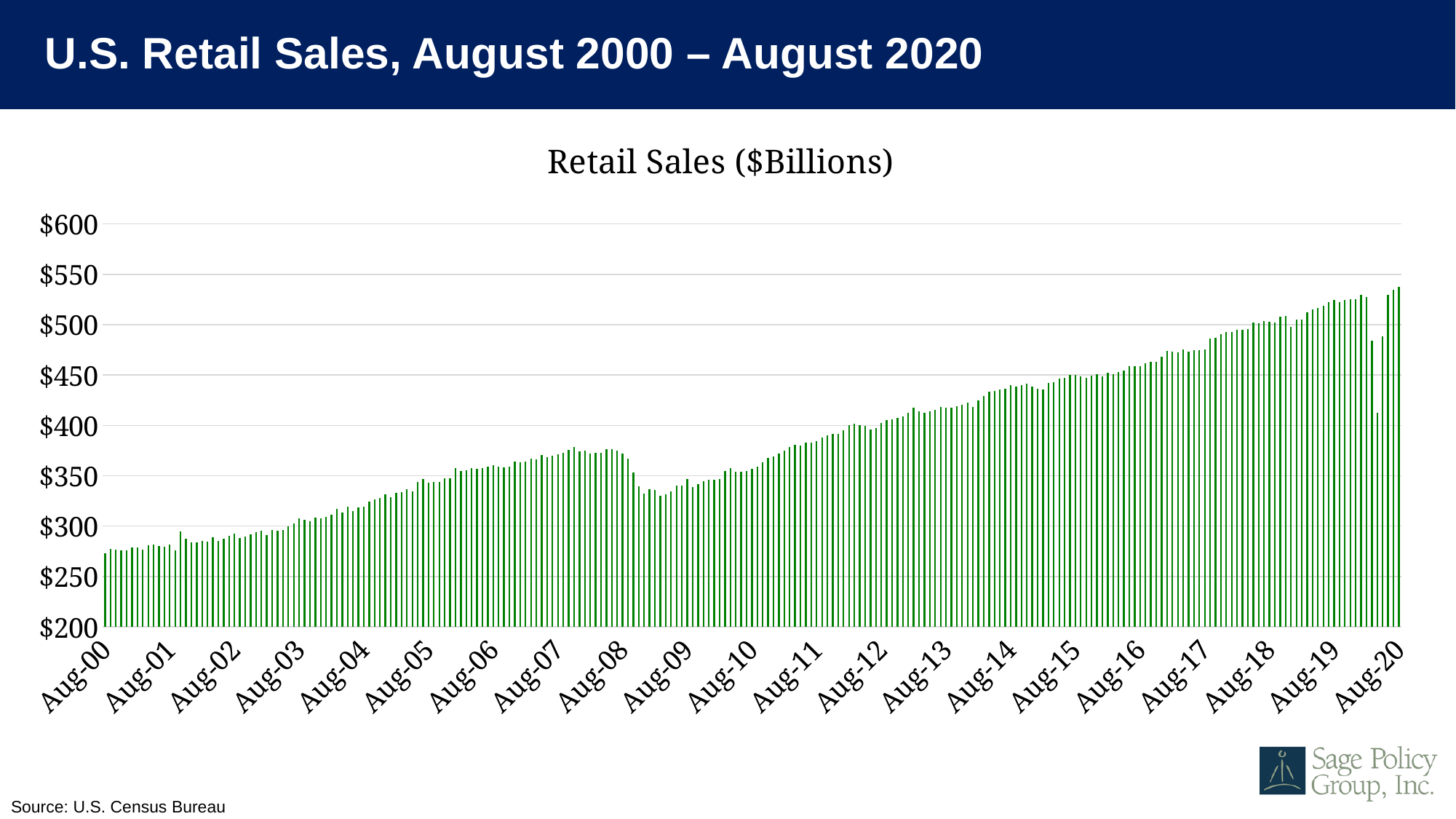

# U.S. Retail Sales, August 2000 – August 2020

### Chart: Retail Sales ($Billions)

| Category | Retail Sales ($B) |
|---|---|
| 33604 | 164.095 |
| 33635 | 164.213 |
| 33664 | 163.721 |
| 33695 | 164.709 |
| 33725 | 165.612 |
| 33756 | 166.077 |
| 33786 | 167.257 |
| 33817 | 167.8 |
| 33848 | 169.4 |
| 33878 | 170.625 |
| 33909 | 171.003 |
| 33939 | 173.105 |
| 33970 | 175.108 |
| 34001 | 173.744 |
| 34029 | 172.306 |
| 34060 | 176.749 |
| 34090 | 178.426 |
| 34121 | 178.157 |
| 34151 | 180.743 |
| 34182 | 180.707 |
| 34213 | 181.773 |
| 34243 | 182.884 |
| 34274 | 184.747 |
| 34304 | 186.399 |
| 34335 | 185.142 |
| 34366 | 188.074 |
| 34394 | 191.579 |
| 34425 | 191.639 |
| 34455 | 190.929 |
| 34486 | 193.13 |
| 34516 | 193.743 |
| 34547 | 196.163 |
| 34578 | 197.765 |
| 34608 | 199.571 |
| 34639 | 199.731 |
| 34669 | 200.702 |
| 34700 | 201.573 |
| 34731 | 198.399 |
| 34759 | 200.247 |
| 34790 | 201.032 |
| 34820 | 202.986 |
| 34851 | 205.5 |
| 34881 | 204.92 |
| 34912 | 206.521 |
| 34943 | 207.006 |
| 34973 | 206.176 |
| 35004 | 208.664 |
| 35034 | 210.399 |
| 35065 | 208.699 |
| 35096 | 212.008 |
| 35125 | 213.891 |
| 35156 | 214.676 |
| 35186 | 216.299 |
| 35217 | 216.068 |
| 35247 | 216.332 |
| 35278 | 216.358 |
| 35309 | 219.256 |
| 35339 | 221.06 |
| 35370 | 220.963 |
| 35400 | 221.991 |
| 35431 | 223.481 |
| 35462 | 225.422 |
| 35490 | 226.161 |
| 35521 | 224.615 |
| 35551 | 222.929 |
| 35582 | 226.057 |
| 35612 | 228.703 |
| 35643 | 229.309 |
| 35674 | 230.312 |
| 35704 | 229.836 |
| 35735 | 230.44 |
| 35765 | 231.181 |
| 35796 | 231.587 |
| 35827 | 231.684 |
| 35855 | 233.083 |
| 35886 | 235.986 |
| 35916 | 237.075 |
| 35947 | 238.971 |
| 35977 | 237.411 |
| 36008 | 236.379 |
| 36039 | 238.55 |
| 36069 | 242.549 |
| 36100 | 244.291 |
| 36130 | 246.53 |
| 36161 | 246.868 |
| 36192 | 249.52 |
| 36220 | 250.667 |
| 36251 | 252.477 |
| 36281 | 254.735 |
| 36312 | 255.449 |
| 36342 | 257.456 |
| 36373 | 260.23 |
| 36404 | 261.317 |
| 36434 | 261.818 |
| 36465 | 264.965 |
| 36495 | 269.863 |
| 36526 | 268.044 |
| 36557 | 272.02 |
| 36586 | 275.192 |
| 36617 | 271.046 |
| 36647 | 271.394 |
| 36678 | 273.422 |
| 36708 | 272.63 |
| 36739 | 272.918 |
| 36770 | 277.548 |
| 36800 | 276.927 |
| 36831 | 276.029 |
| 36861 | 275.791 |
| 36892 | 278.834 |
| 36923 | 278.773 |
| 36951 | 276.45 |
| 36982 | 280.808 |
| 37012 | 281.496 |
| 37043 | 280.401 |
| 37073 | 279.504 |
| 37104 | 281.413 |
| 37135 | 276.084 |
| 37165 | 294.54 |
| 37196 | 287.111 |
| 37226 | 283.705 |
| 37257 | 283.508 |
| 37288 | 285.054 |
| 37316 | 284.262 |
| 37347 | 288.833 |
| 37377 | 284.951 |
| 37408 | 287.372 |
| 37438 | 290.385 |
| 37469 | 292.65 |
| 37500 | 288.41 |
| 37530 | 289.576 |
| 37561 | 291.484 |
| 37591 | 293.947 |
| 37622 | 295.248 |
| 37653 | 291.167 |
| 37681 | 296.325 |
| 37712 | 295.6 |
| 37742 | 296.41 |
| 37773 | 299.626 |
| 37803 | 302.747 |
| 37834 | 307.809 |
| 37865 | 305.933 |
| 37895 | 304.809 |
| 37926 | 308.527 |
| 37956 | 307.407 |
| 37987 | 309.254 |
| 38018 | 311.393 |
| 38047 | 316.912 |
| 38078 | 313.512 |
| 38108 | 318.964 |
| 38139 | 314.958 |
| 38169 | 318.549 |
| 38200 | 318.977 |
| 38231 | 324.569 |
| 38261 | 326.74 |
| 38292 | 327.836 |
| 38322 | 331.874 |
| 38353 | 328.696 |
| 38384 | 333.026 |
| 38412 | 333.581 |
| 38443 | 336.583 |
| 38473 | 334.522 |
| 38504 | 343.998 |
| 38534 | 346.576 |
| 38565 | 343.307 |
| 38596 | 343.956 |
| 38626 | 344.097 |
| 38657 | 347.325 |
| 38687 | 347.405 |
| 38718 | 357.331 |
| 38749 | 354.706 |
| 38777 | 355.665 |
| 38808 | 357.423 |
| 38838 | 356.704 |
| 38869 | 357.879 |
| 38899 | 359.006 |
| 38930 | 360.691 |
| 38961 | 358.961 |
| 38991 | 358.462 |
| 39022 | 359.266 |
| 39052 | 363.73 |
| 39083 | 363.616 |
| 39114 | 364.006 |
| 39142 | 367.158 |
| 39173 | 366.187 |
| 39203 | 370.934 |
| 39234 | 368.154 |
| 39264 | 369.614 |
| 39295 | 371.358 |
| 39326 | 372.869 |
| 39356 | 375.289 |
| 39387 | 378.86 |
| 39417 | 374.298 |
| 39448 | 375.236 |
| 39479 | 371.833 |
| 39508 | 372.745 |
| 39539 | 372.572 |
| 39569 | 376.036 |
| 39600 | 376.455 |
| 39630 | 375.038 |
| 39661 | 372.284 |
| 39692 | 366.729 |
| 39722 | 352.95 |
| 39753 | 339.35 |
| 39783 | 332.091 |
| 39814 | 336.929 |
| 39845 | 335.576 |
| 39873 | 329.747 |
| 39904 | 331.352 |
| 39934 | 334.256 |
| 39965 | 339.883 |
| 39995 | 340.517 |
| 40026 | 346.668 |
| 40057 | 338.507 |
| 40087 | 341.654 |
| 40118 | 344.375 |
| 40148 | 346.072 |
| 40179 | 346.189 |
| 40210 | 346.787 |
| 40238 | 354.608 |
| 40269 | 357.27 |
| 40299 | 354.015 |
| 40330 | 354.127 |
| 40360 | 354.579 |
| 40391 | 356.747 |
| 40422 | 359.299 |
| 40452 | 363.522 |
| 40483 | 367.345 |
| 40513 | 369.249 |
| 40544 | 371.798 |
| 40575 | 375.056 |
| 40603 | 378.471 |
| 40634 | 380.773 |
| 40664 | 380.282 |
| 40695 | 383.197 |
| 40725 | 382.79 |
| 40756 | 383.946 |
| 40787 | 387.709 |
| 40817 | 389.921 |
| 40848 | 391.589 |
| 40878 | 391.837 |
| 40909 | 395.376 |
| 40940 | 400.228 |
| 40969 | 401.804 |
| 41000 | 399.915 |
| 41030 | 399.363 |
| 41061 | 396.14 |
| 41091 | 397.458 |
| 41122 | 402.152 |
| 41153 | 405.366 |
| 41183 | 405.925 |
| 41214 | 407.58 |
| 41244 | 408.793 |
| 41275 | 412.238 |
| 41306 | 417.25 |
| 41334 | 414.217 |
| 41365 | 412.268 |
| 41395 | 414.137 |
| 41426 | 415.642 |
| 41456 | 418.458 |
| 41487 | 417.547 |
| 41518 | 417.421 |
| 41548 | 419.276 |
| 41579 | 420.556 |
| 41609 | 422.886 |
| 41640 | 418.524 |
| 41671 | 424.674 |
| 41699 | 429.134 |
| 41730 | 433.648 |
| 41760 | 434.351 |
| 41791 | 435.43 |
| 41821 | 436.137 |
| 41852 | 439.65 |
| 41883 | 438.707 |
| 41913 | 439.889 |
| 41944 | 441.277 |
| 41974 | 438.8 |
| 42005 | 436.11 |
| 42036 | 435.34 |
| 42064 | 441.88 |
| 42095 | 442.6 |
| 42125 | 446.206 |
| 42156 | 446.898 |
| 42186 | 449.767 |
| 42217 | 449.975 |
| 42248 | 448.739 |
| 42278 | 447.496 |
| 42309 | 449.242 |
| 42339 | 450.978 |
| 42370 | 448.325 |
| 42401 | 452.555 |
| 42430 | 451.132 |
| 42461 | 453.034 |
| 42491 | 454.683 |
| 42522 | 459.088 |
| 42552 | 458.579 |
| 42583 | 459.022 |
| 42614 | 461.893 |
| 42644 | 463.24 |
| 42675 | 462.994 |
| 42705 | 468.076 |
| 42736 | 473.832 |
| 42767 | 473.582 |
| 42795 | 472.693 |
| 42826 | 475.335 |
| 42856 | 473.242 |
| 42887 | 474.798 |
| 42917 | 475.045 |
| 42948 | 475.653 |
| 42979 | 486.056 |
| 43009 | 486.635 |
| 43040 | 490.648 |
| 43070 | 492.996 |
| 43101 | 492.6 |
| 43132 | 494.815 |
| 43160 | 494.747 |
| 43191 | 495.967 |
| 43221 | 502.351 |
| 43252 | 501.133 |
| 43282 | 503.834 |
| 43313 | 502.875 |
| 43344 | 502.407 |
| 43374 | 508.036 |
| 43405 | 508.471 |
| 43435 | 497.541 |
| 43466 | 505.036 |
| 43497 | 504.686 |
| 43525 | 512.602 |
| 43556 | 515.088 |
| 43586 | 516.913 |
| 43617 | 518.614 |
| 43647 | 522.198 |
| 43678 | 524.547 |
| 43709 | 522.261 |
| 43739 | 524.853 |
| 43770 | 525.014 |
| 43800 | 525.467 |
| 43831 | 529.616 |
| 43862 | 527.273 |
| 43891 | 483.949 |
| 43922 | 412.766 |
| 43952 | 488.218 |
| 43983 | 529.962 |
| 44013 | 534.558 |
| 44044 | 537.526 |
Source: U.S. Census Bureau